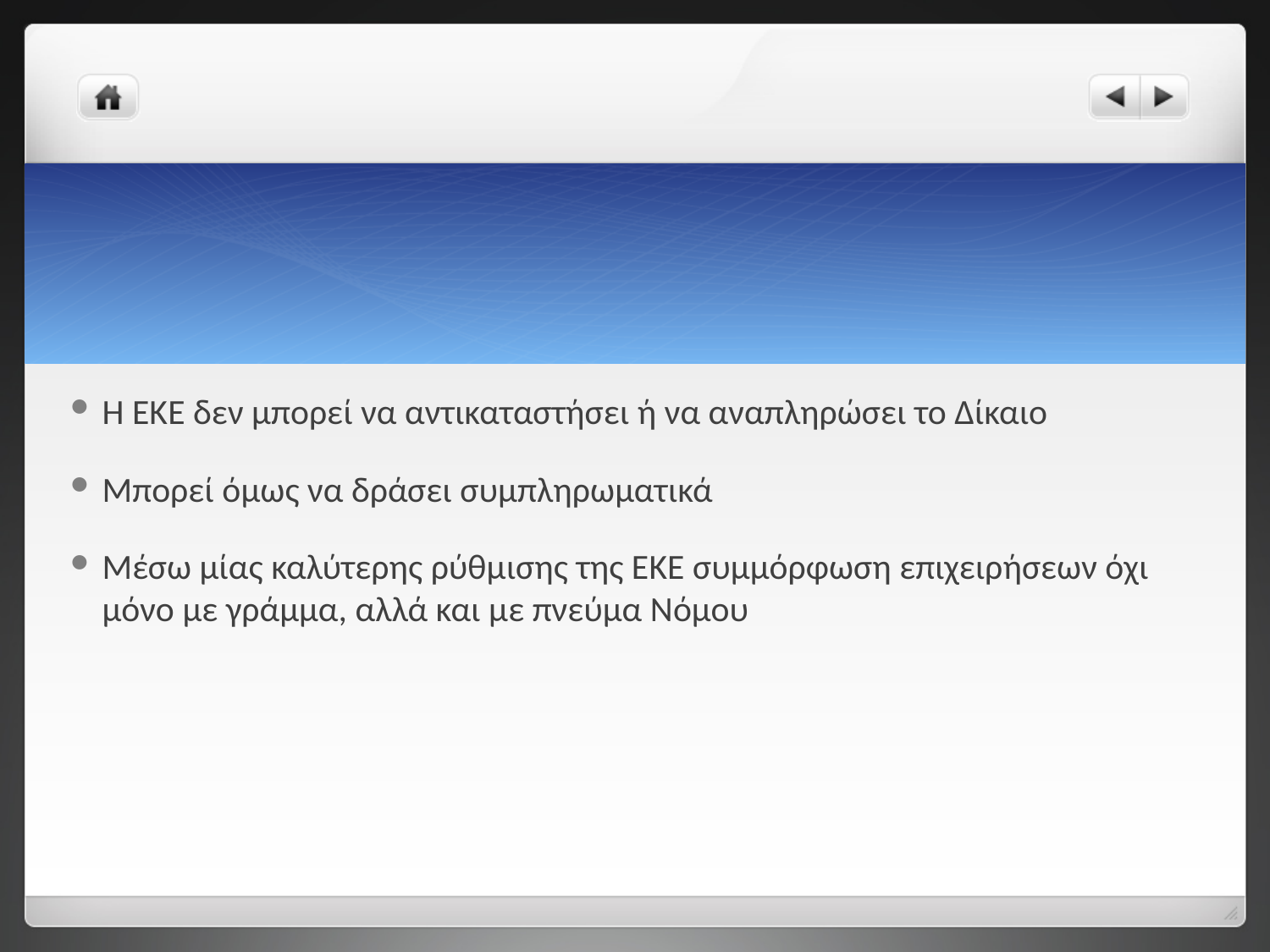

#
Η ΕΚΕ δεν μπορεί να αντικαταστήσει ή να αναπληρώσει το Δίκαιο
Μπορεί όμως να δράσει συμπληρωματικά
Μέσω μίας καλύτερης ρύθμισης της ΕΚΕ συμμόρφωση επιχειρήσεων όχι μόνο με γράμμα, αλλά και με πνεύμα Νόμου